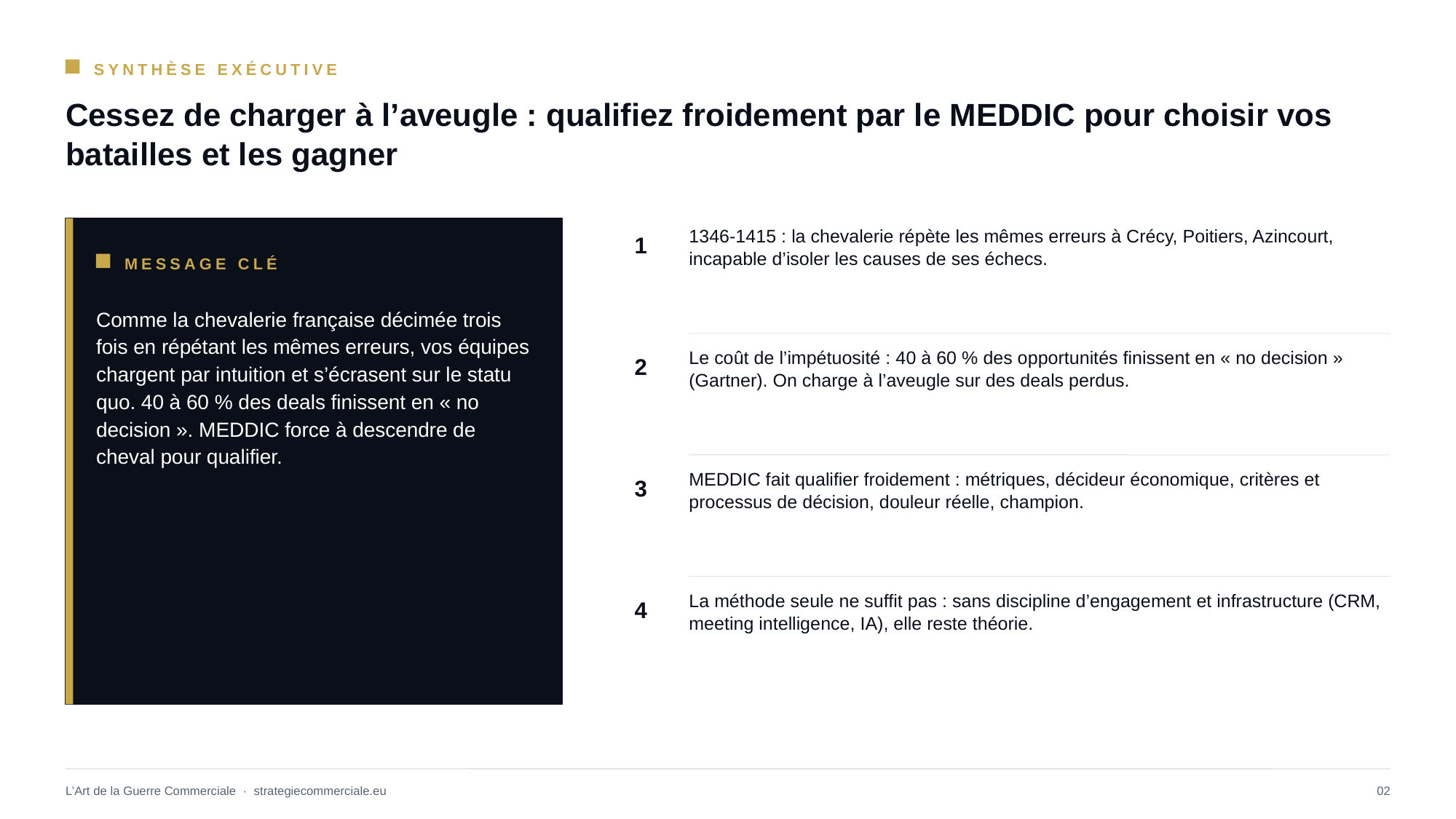

SYNTHÈSE EXÉCUTIVE

Cessez de charger à l’aveugle : qualifiez froidement par le MEDDIC pour choisir vos batailles et les gagner

1
1346-1415 : la chevalerie répète les mêmes erreurs à Crécy, Poitiers, Azincourt, incapable d’isoler les causes de ses échecs.
MESSAGE CLÉ

Comme la chevalerie française décimée trois fois en répétant les mêmes erreurs, vos équipes chargent par intuition et s’écrasent sur le statu quo. 40 à 60 % des deals finissent en « no decision ». MEDDIC force à descendre de cheval pour qualifier.

2
Le coût de l’impétuosité : 40 à 60 % des opportunités finissent en « no decision » (Gartner). On charge à l’aveugle sur des deals perdus.

3
MEDDIC fait qualifier froidement : métriques, décideur économique, critères et processus de décision, douleur réelle, champion.

4
La méthode seule ne suffit pas : sans discipline d’engagement et infrastructure (CRM, meeting intelligence, IA), elle reste théorie.

L’Art de la Guerre Commerciale  ·  strategiecommerciale.eu
02